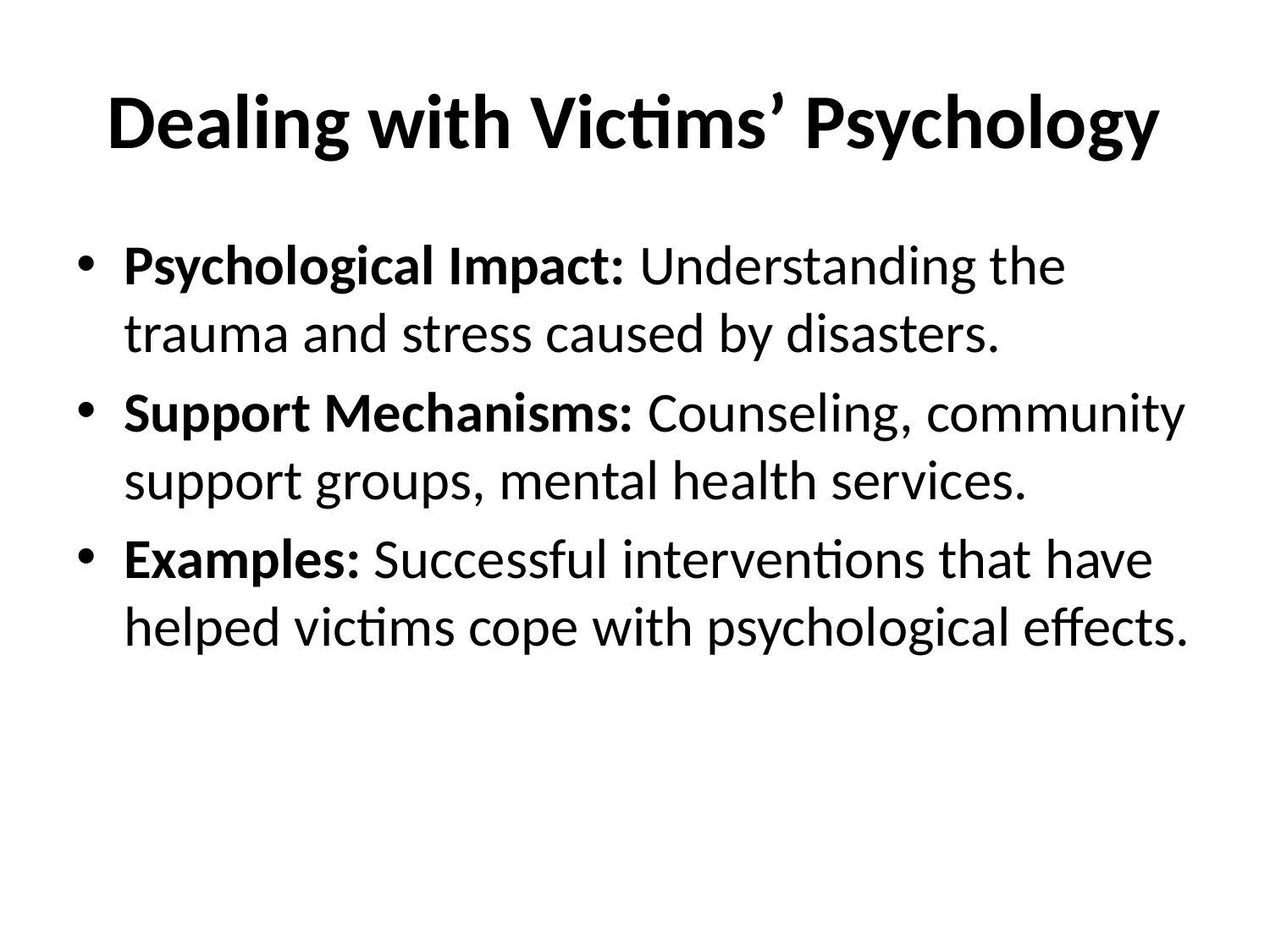

# Dealing with Victims’ Psychology
Psychological Impact: Understanding the trauma and stress caused by disasters.
Support Mechanisms: Counseling, community support groups, mental health services.
Examples: Successful interventions that have helped victims cope with psychological effects.